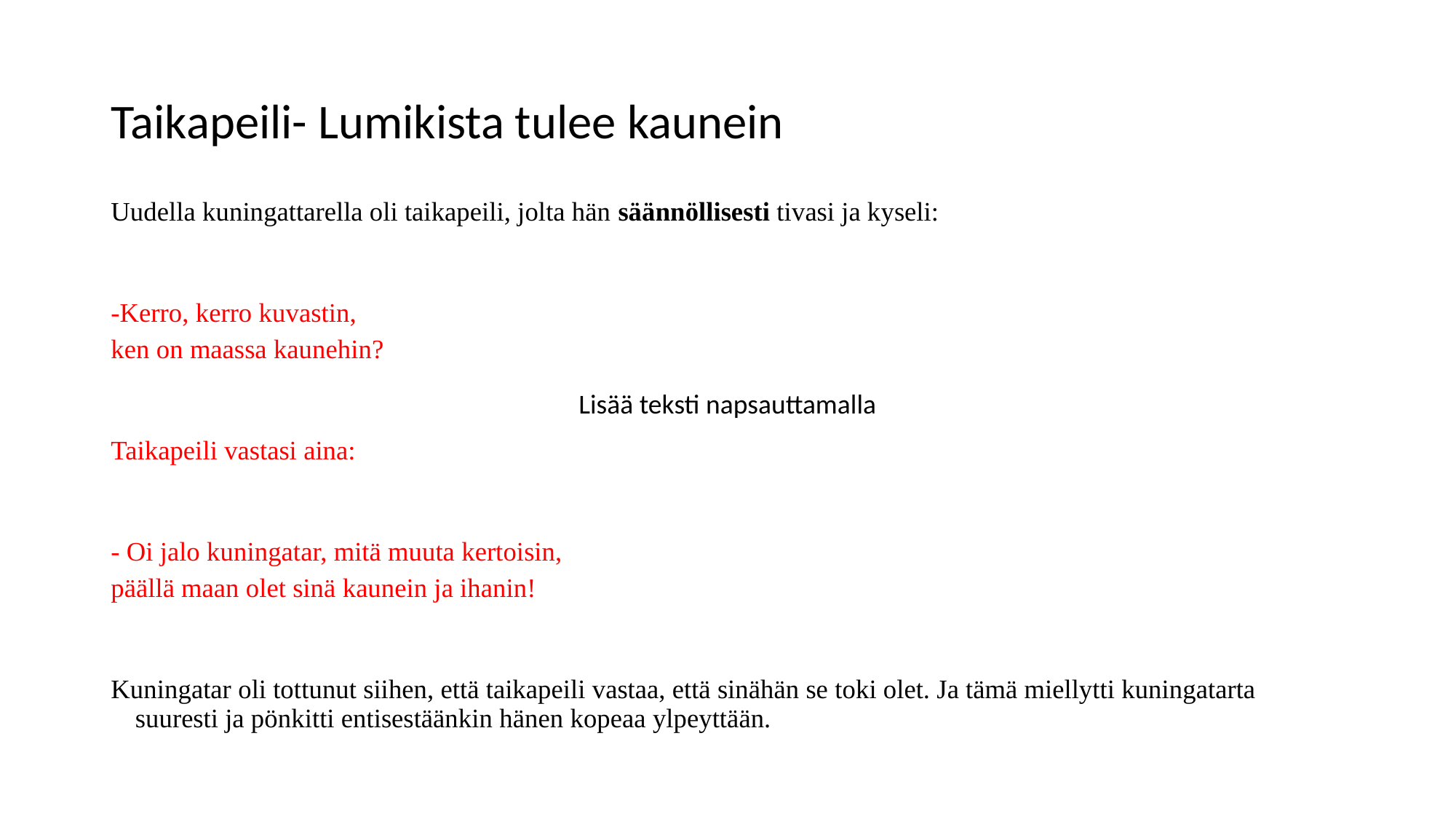

# Taikapeili- Lumikista tulee kaunein
Uudella kuningattarella oli taikapeili, jolta hän säännöllisesti tivasi ja kyseli:

-Kerro, kerro kuvastin,
ken on maassa kaunehin?

Taikapeili vastasi aina:

- Oi jalo kuningatar, mitä muuta kertoisin,
päällä maan olet sinä kaunein ja ihanin!

Kuningatar oli tottunut siihen, että taikapeili vastaa, että sinähän se toki olet. Ja tämä miellytti kuningatarta suuresti ja pönkitti entisestäänkin hänen kopeaa ylpeyttään.

Lisää teksti napsauttamalla